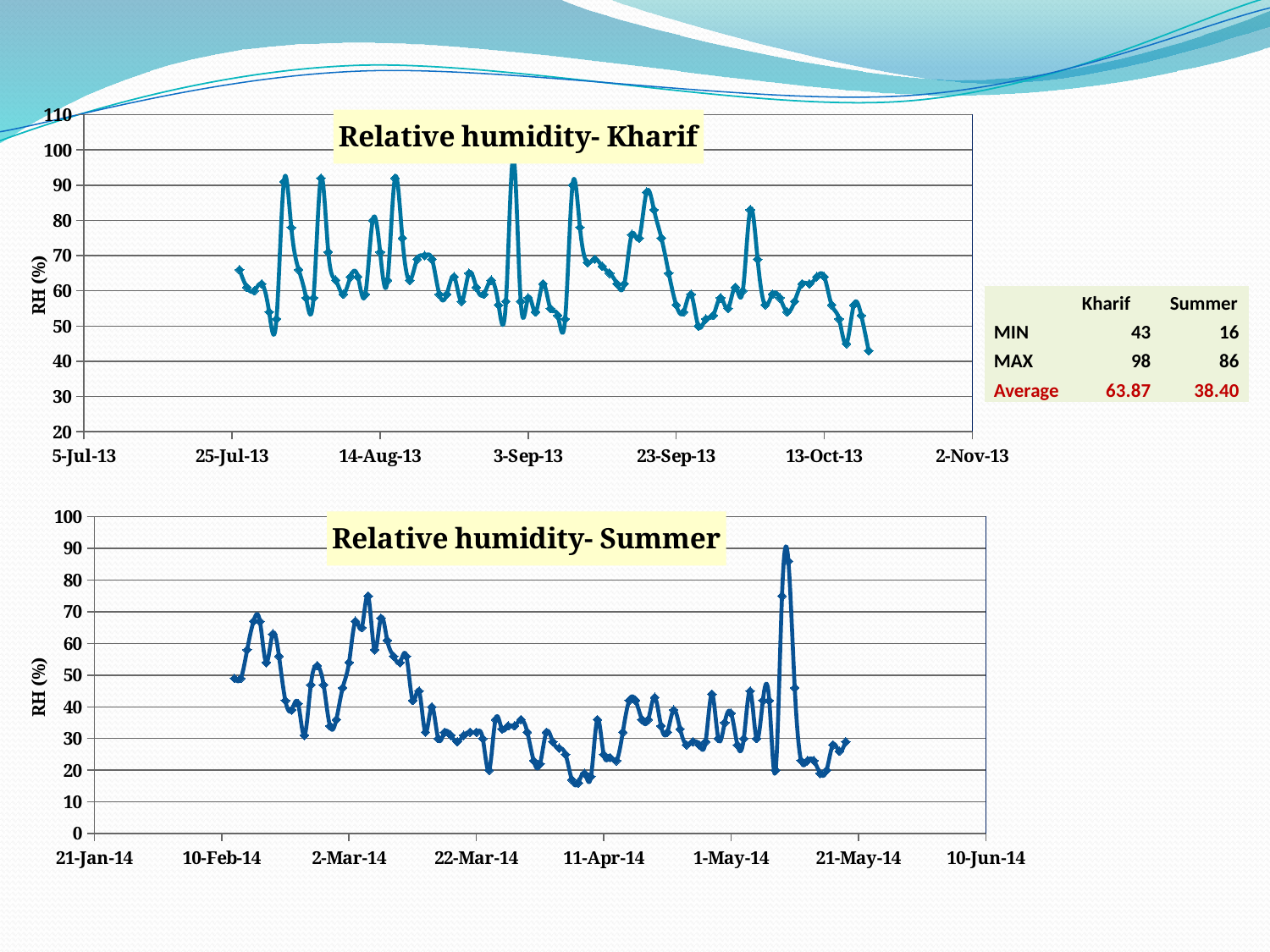

### Chart: Relative humidity- Kharif

| Category | RH |
|---|---|
|  | Kharif | Summer |
| --- | --- | --- |
| MIN | 43 | 16 |
| MAX | 98 | 86 |
| Average | 63.87 | 38.40 |

### Chart: Relative humidity- Summer

| Category | RH |
|---|---|